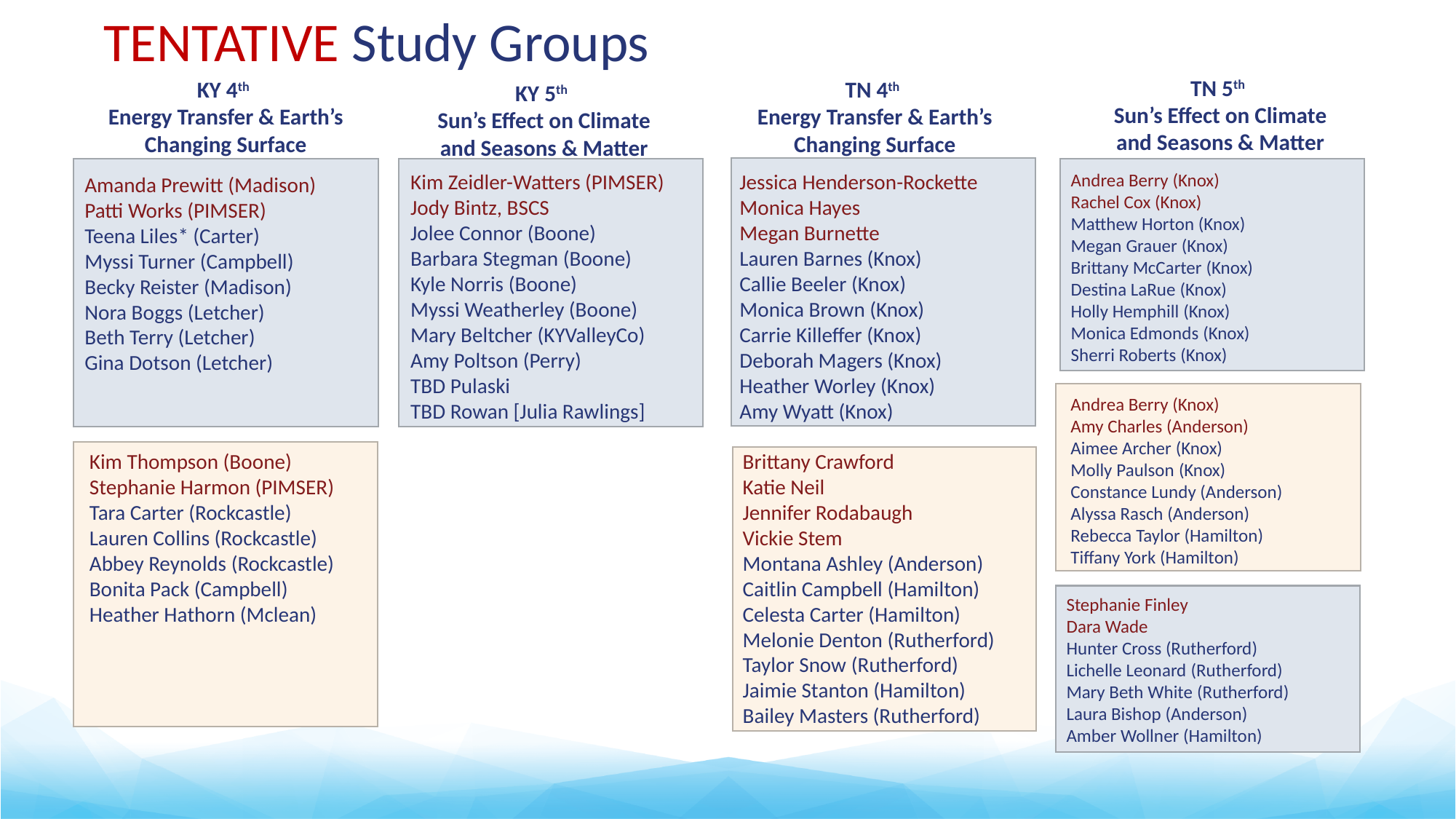

# TENTATIVE Study Groups
TN 5th
Sun’s Effect on Climate and Seasons & Matter
KY 4th
Energy Transfer & Earth’s Changing Surface
TN 4th
Energy Transfer & Earth’s Changing Surface
KY 5th
Sun’s Effect on Climate and Seasons & Matter

Jessica Henderson-Rockette
Monica Hayes
Megan Burnette
Lauren Barnes (Knox)
Callie Beeler (Knox)
Monica Brown (Knox)
Carrie Killeffer (Knox)
Deborah Magers (Knox)
Heather Worley (Knox)
Amy Wyatt (Knox)

Andrea Berry (Knox)
Rachel Cox (Knox)
Matthew Horton (Knox)
Megan Grauer (Knox)
Brittany McCarter (Knox)
Destina LaRue (Knox)
Holly Hemphill (Knox)
Monica Edmonds (Knox)
Sherri Roberts (Knox)

Amanda Prewitt (Madison)
Patti Works (PIMSER)
Teena Liles* (Carter)
Myssi Turner (Campbell)
Becky Reister (Madison)
Nora Boggs (Letcher)
Beth Terry (Letcher)
Gina Dotson (Letcher)

Kim Zeidler-Watters (PIMSER)
Jody Bintz, BSCS
Jolee Connor (Boone)
Barbara Stegman (Boone)
Kyle Norris (Boone)
Myssi Weatherley (Boone)
Mary Beltcher (KYValleyCo)
Amy Poltson (Perry)
TBD Pulaski
TBD Rowan [Julia Rawlings]

Andrea Berry (Knox)
Amy Charles (Anderson)
Aimee Archer (Knox)
Molly Paulson (Knox)
Constance Lundy (Anderson)
Alyssa Rasch (Anderson)
Rebecca Taylor (Hamilton)
Tiffany York (Hamilton)

Kim Thompson (Boone)
Stephanie Harmon (PIMSER)
Tara Carter (Rockcastle)
Lauren Collins (Rockcastle)
Abbey Reynolds (Rockcastle)
Bonita Pack (Campbell)
Heather Hathorn (Mclean)
Brittany Crawford
Katie Neil
Jennifer Rodabaugh
Vickie Stem
Montana Ashley (Anderson)
Caitlin Campbell (Hamilton)
Celesta Carter (Hamilton)
Melonie Denton (Rutherford)
Taylor Snow (Rutherford)
Jaimie Stanton (Hamilton)
Bailey Masters (Rutherford)

Stephanie Finley
Dara Wade
Hunter Cross (Rutherford)
Lichelle Leonard (Rutherford)
Mary Beth White (Rutherford)
Laura Bishop (Anderson)
Amber Wollner (Hamilton)